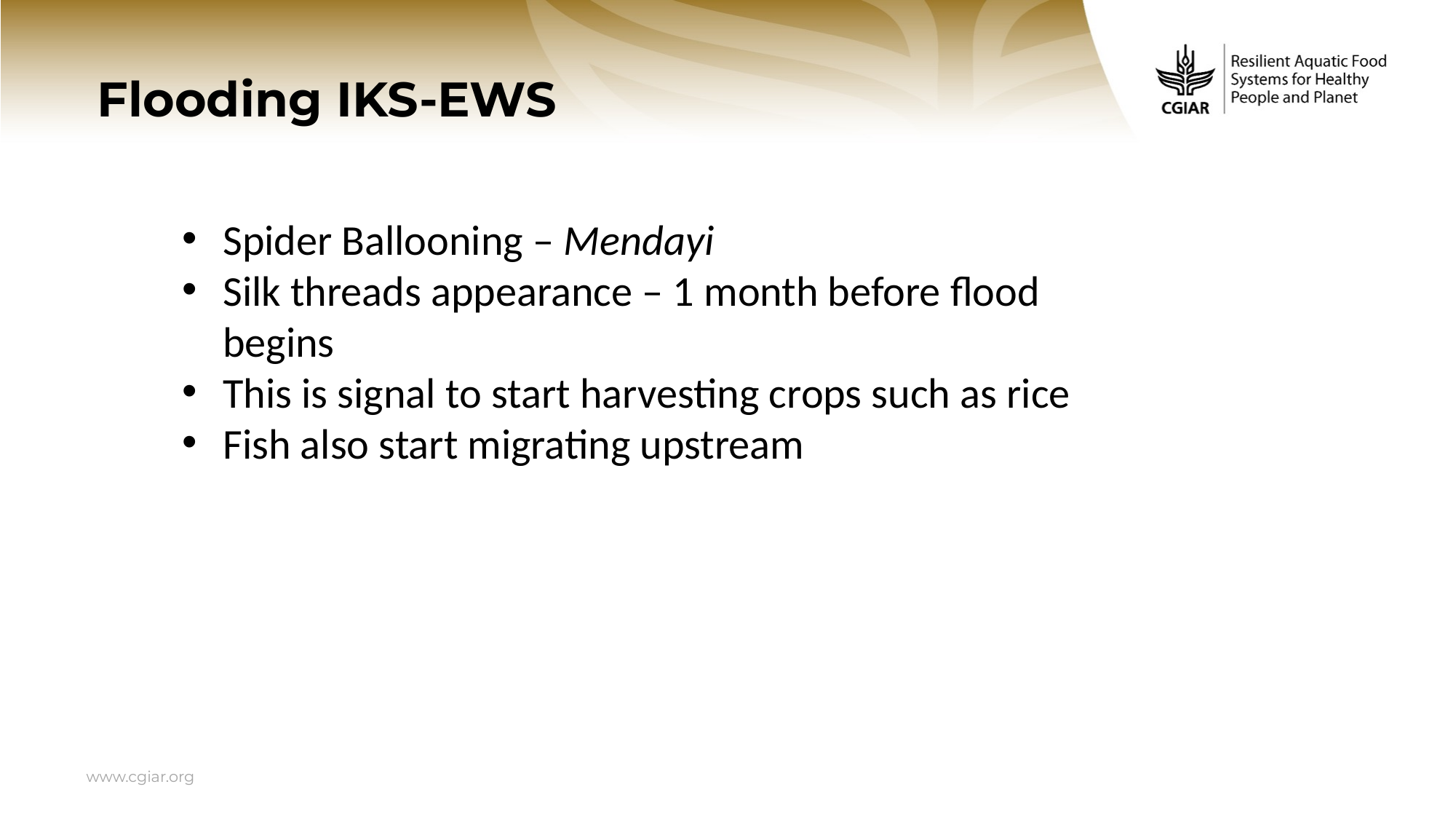

# Flooding IKS-EWS
Spider Ballooning – Mendayi
Silk threads appearance – 1 month before flood begins
This is signal to start harvesting crops such as rice
Fish also start migrating upstream